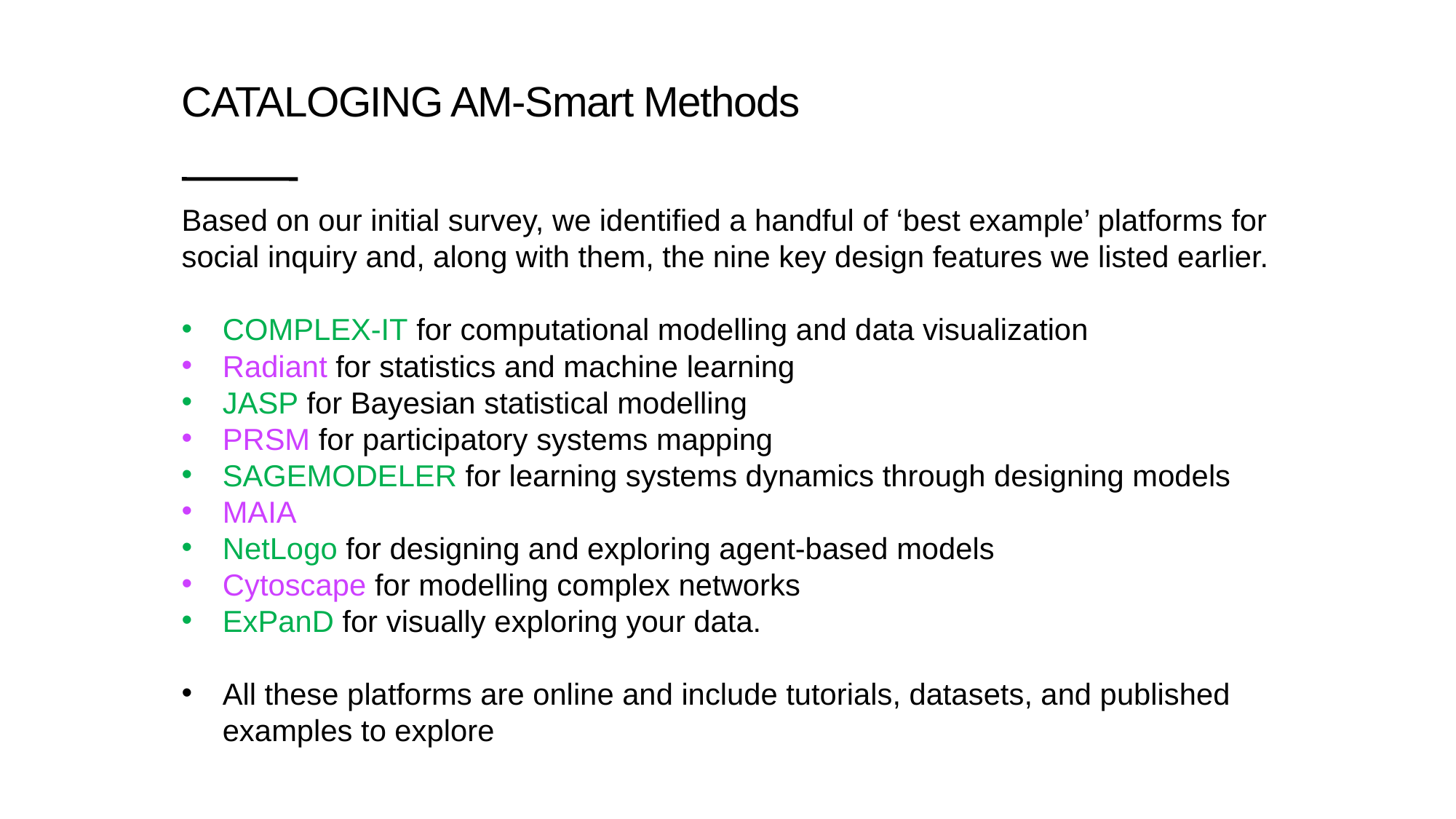

# CATALOGING AM-Smart Methods

Based on our initial survey, we identified a handful of ‘best example’ platforms for social inquiry and, along with them, the nine key design features we listed earlier.

COMPLEX-IT for computational modelling and data visualization
Radiant for statistics and machine learning
JASP for Bayesian statistical modelling
PRSM for participatory systems mapping
SAGEMODELER for learning systems dynamics through designing models
MAIA
NetLogo for designing and exploring agent-based models
Cytoscape for modelling complex networks
ExPanD for visually exploring your data.

All these platforms are online and include tutorials, datasets, and published examples to explore